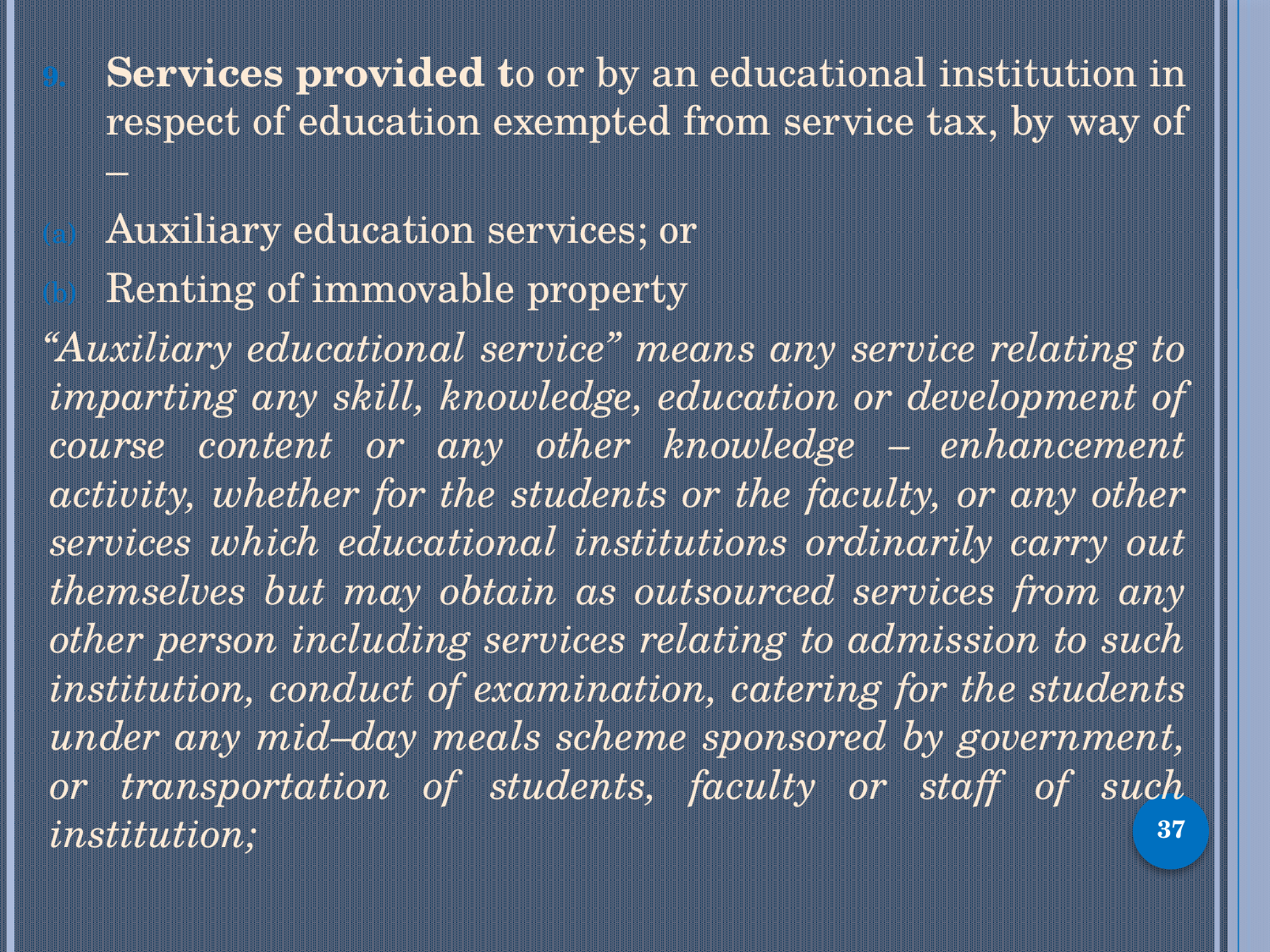

Services provided to or by an educational institution in respect of education exempted from service tax, by way of –
Auxiliary education services; or
Renting of immovable property
“Auxiliary educational service” means any service relating to imparting any skill, knowledge, education or development of course content or any other knowledge – enhancement activity, whether for the students or the faculty, or any other services which educational institutions ordinarily carry out themselves but may obtain as outsourced services from any other person including services relating to admission to such institution, conduct of examination, catering for the students under any mid–day meals scheme sponsored by government, or transportation of students, faculty or staff of such institution;

37